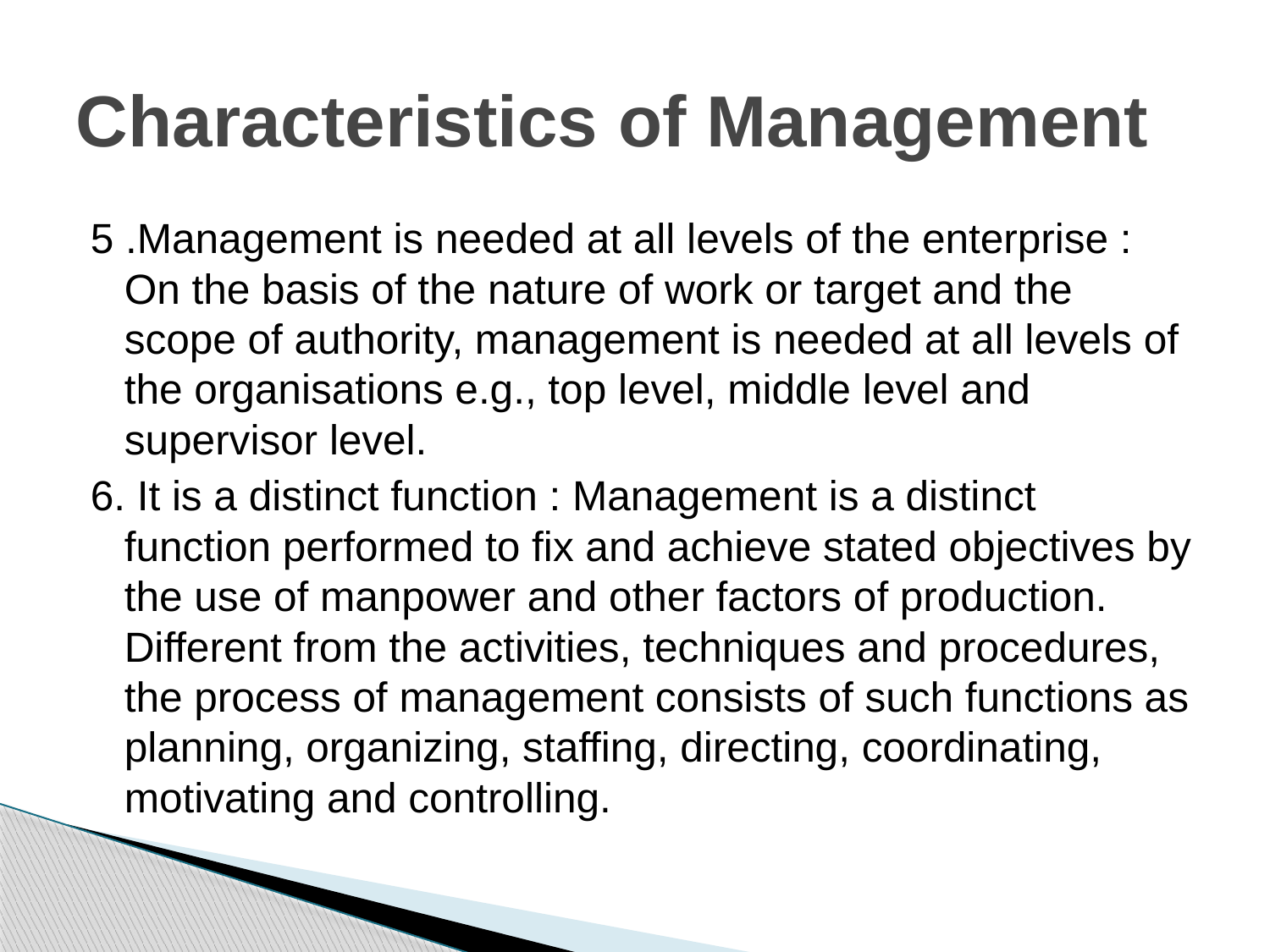

# Characteristics of Management
5 .Management is needed at all levels of the enterprise : On the basis of the nature of work or target and the scope of authority, management is needed at all levels of the organisations e.g., top level, middle level and supervisor level.
6. It is a distinct function : Management is a distinct function performed to fix and achieve stated objectives by the use of manpower and other factors of production. Different from the activities, techniques and procedures, the process of management consists of such functions as planning, organizing, staffing, directing, coordinating, motivating and controlling.